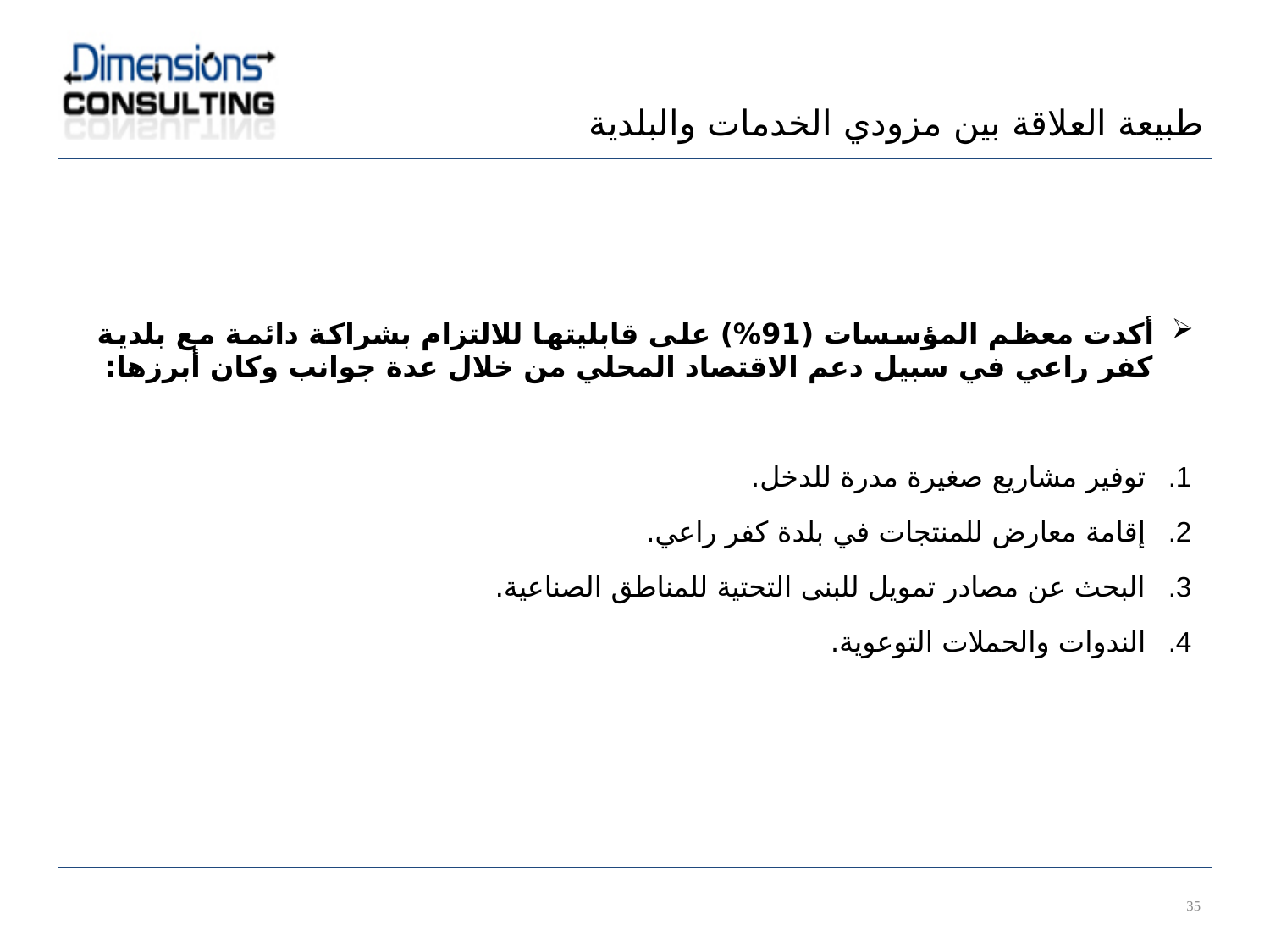

طبيعة العلاقة بين مزودي الخدمات والبلدية
أكدت معظم المؤسسات (91%) على قابليتها للالتزام بشراكة دائمة مع بلدية كفر راعي في سبيل دعم الاقتصاد المحلي من خلال عدة جوانب وكان أبرزها:

توفير مشاريع صغيرة مدرة للدخل.
إقامة معارض للمنتجات في بلدة كفر راعي.
البحث عن مصادر تمويل للبنى التحتية للمناطق الصناعية.
الندوات والحملات التوعوية.